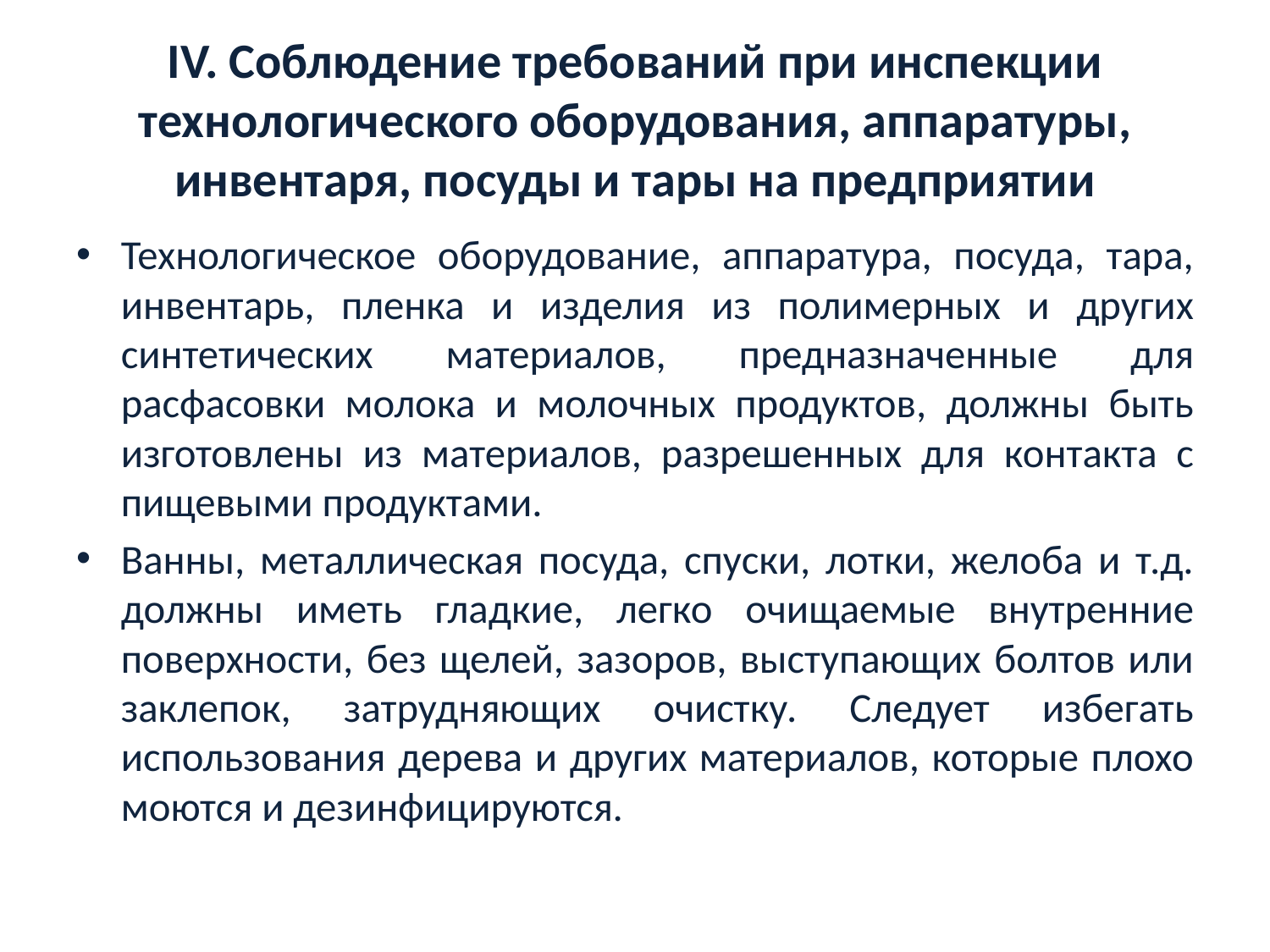

# IV. Соблюдение требований при инспекции технологического оборудования, аппаратуры, инвентаря, посуды и тары на предприятии
Технологическое оборудование, аппаратура, посуда, тара, инвентарь, пленка и изделия из полимерных и других синтетических материалов, предназначенные для расфасовки молока и молочных продуктов, должны быть изготовлены из материалов, разрешенных для контакта с пищевыми продуктами.
Ванны, металлическая посуда, спуски, лотки, желоба и т.д. должны иметь гладкие, легко очищаемые внутренние поверхности, без щелей, зазоров, выступающих болтов или заклепок, затрудняющих очистку. Следует избегать использования дерева и других материалов, которые плохо моются и дезинфицируются.